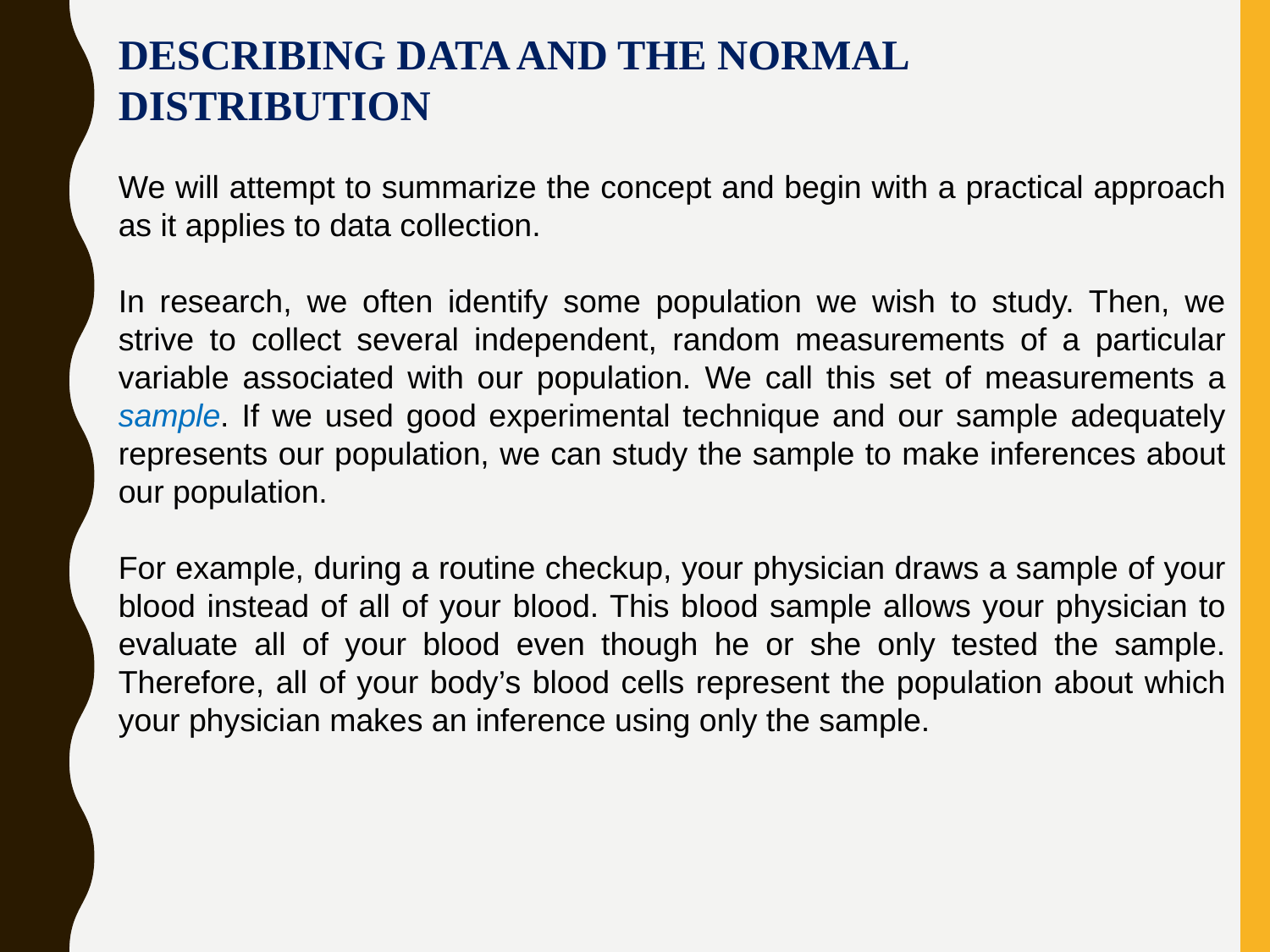

DESCRIBING DATA AND THE NORMAL
DISTRIBUTION

We will attempt to summarize the concept and begin with a practical approach as it applies to data collection.

In research, we often identify some population we wish to study. Then, we strive to collect several independent, random measurements of a particular variable associated with our population. We call this set of measurements a sample. If we used good experimental technique and our sample adequately represents our population, we can study the sample to make inferences about our population.

For example, during a routine checkup, your physician draws a sample of your blood instead of all of your blood. This blood sample allows your physician to evaluate all of your blood even though he or she only tested the sample. Therefore, all of your body’s blood cells represent the population about which your physician makes an inference using only the sample.